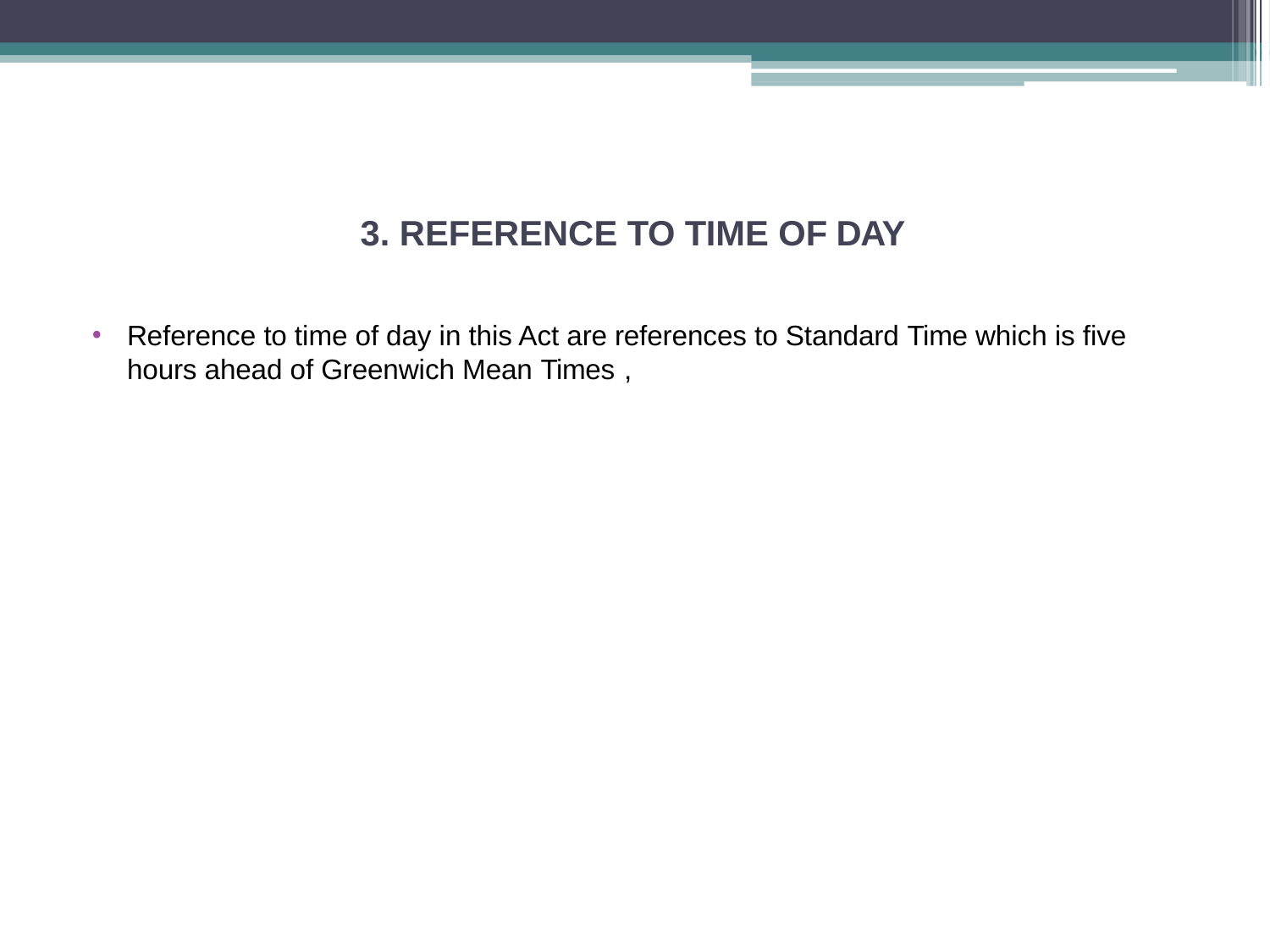

# 3. REFERENCE TO TIME OF DAY
Reference to time of day in this Act are references to Standard Time which is five  hours ahead of Greenwich Mean Times ,